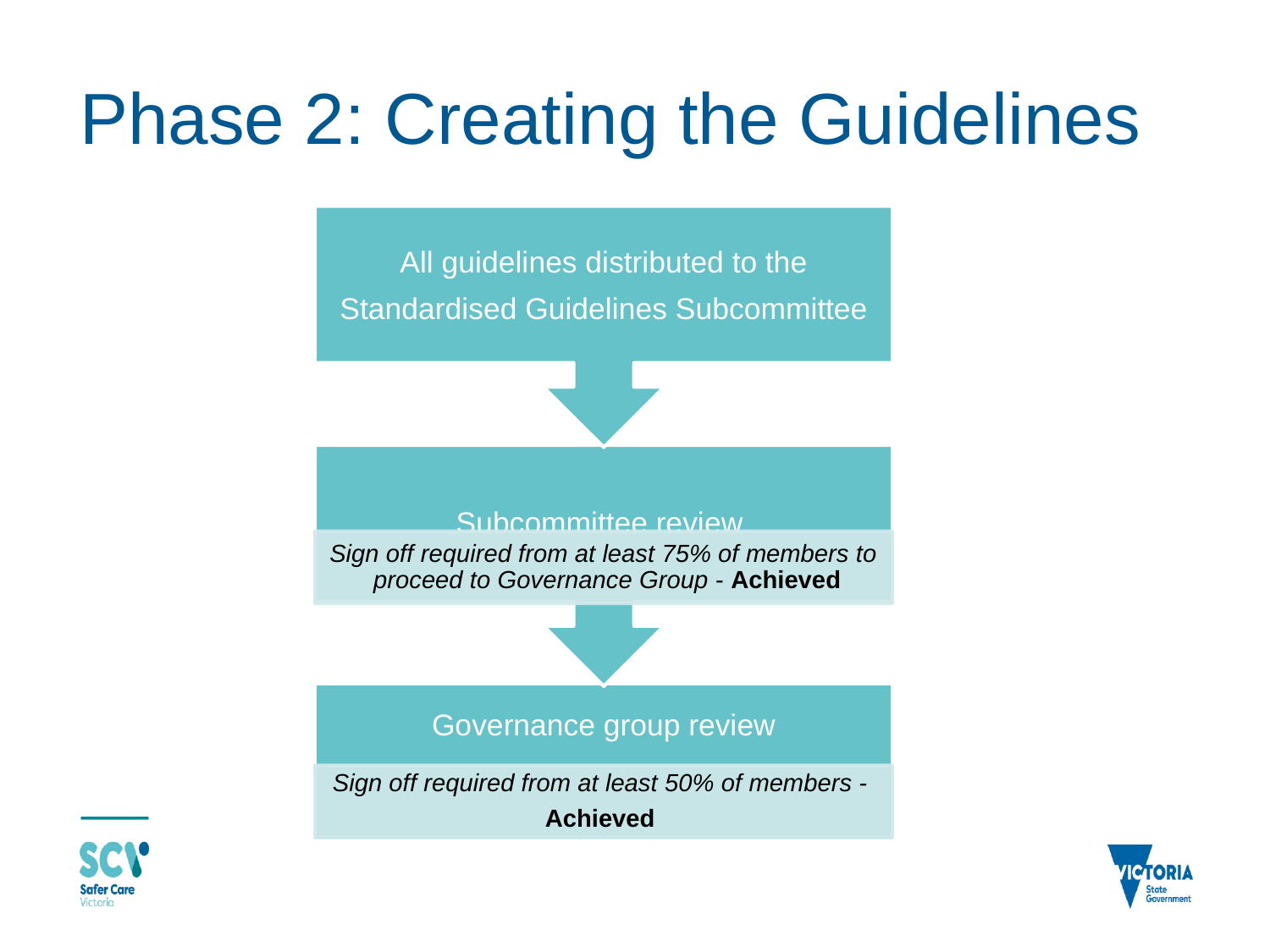

# Phase 2: Creating the Guidelines
Governance group review
Sign off required from at least 50% of members -
Achieved
Subcommittee review
Sign off required from at least 75% of members to  proceed to Governance Group - Achieved
 All guidelines distributed to the
Standardised Guidelines Subcommittee